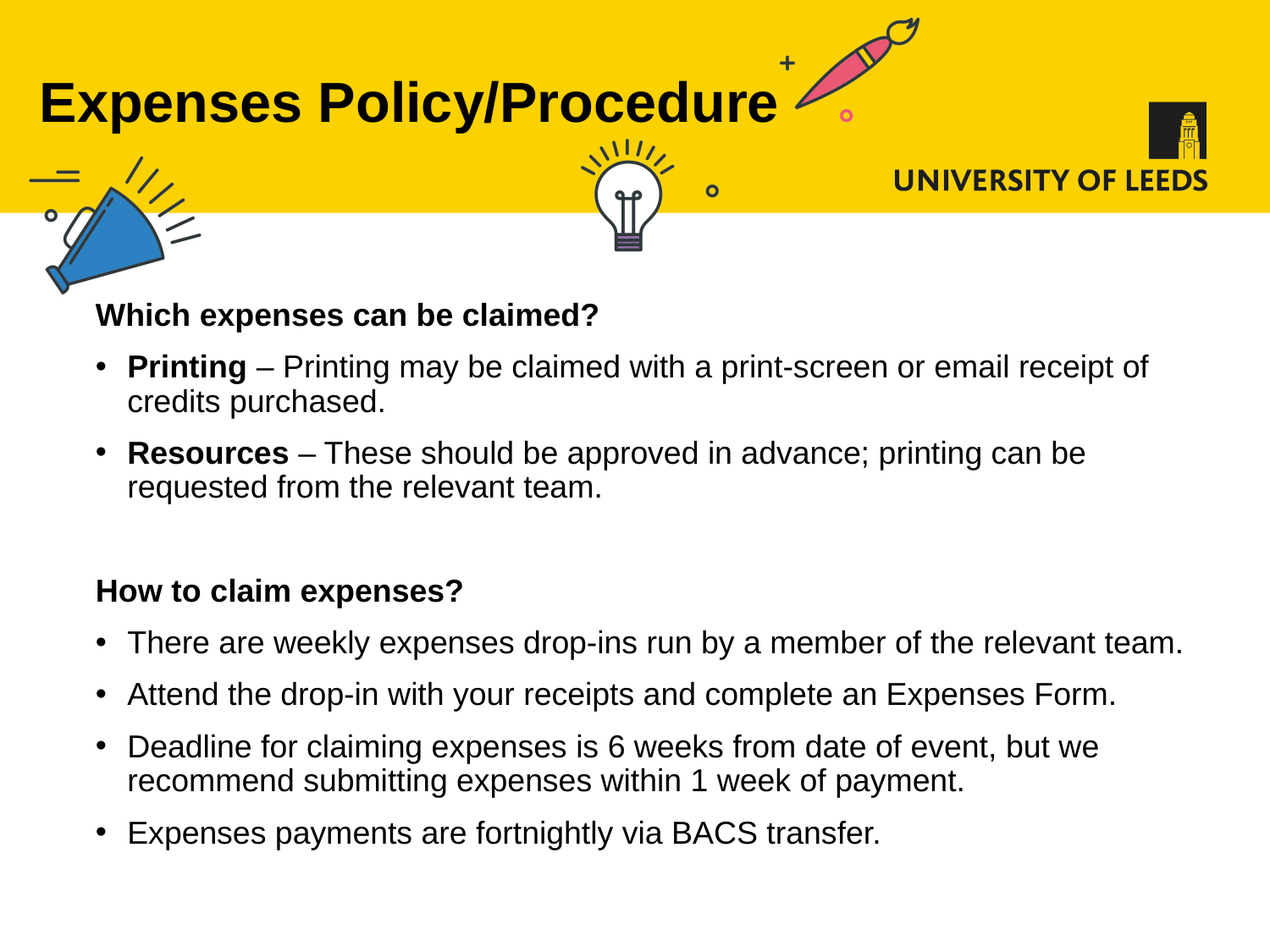

# Expenses Policy/Procedure
Which expenses can be claimed?
Printing – Printing may be claimed with a print-screen or email receipt of credits purchased.
Resources – These should be approved in advance; printing can be requested from the relevant team.

How to claim expenses?
There are weekly expenses drop-ins run by a member of the relevant team.
Attend the drop-in with your receipts and complete an Expenses Form.
Deadline for claiming expenses is 6 weeks from date of event, but we recommend submitting expenses within 1 week of payment.
Expenses payments are fortnightly via BACS transfer.